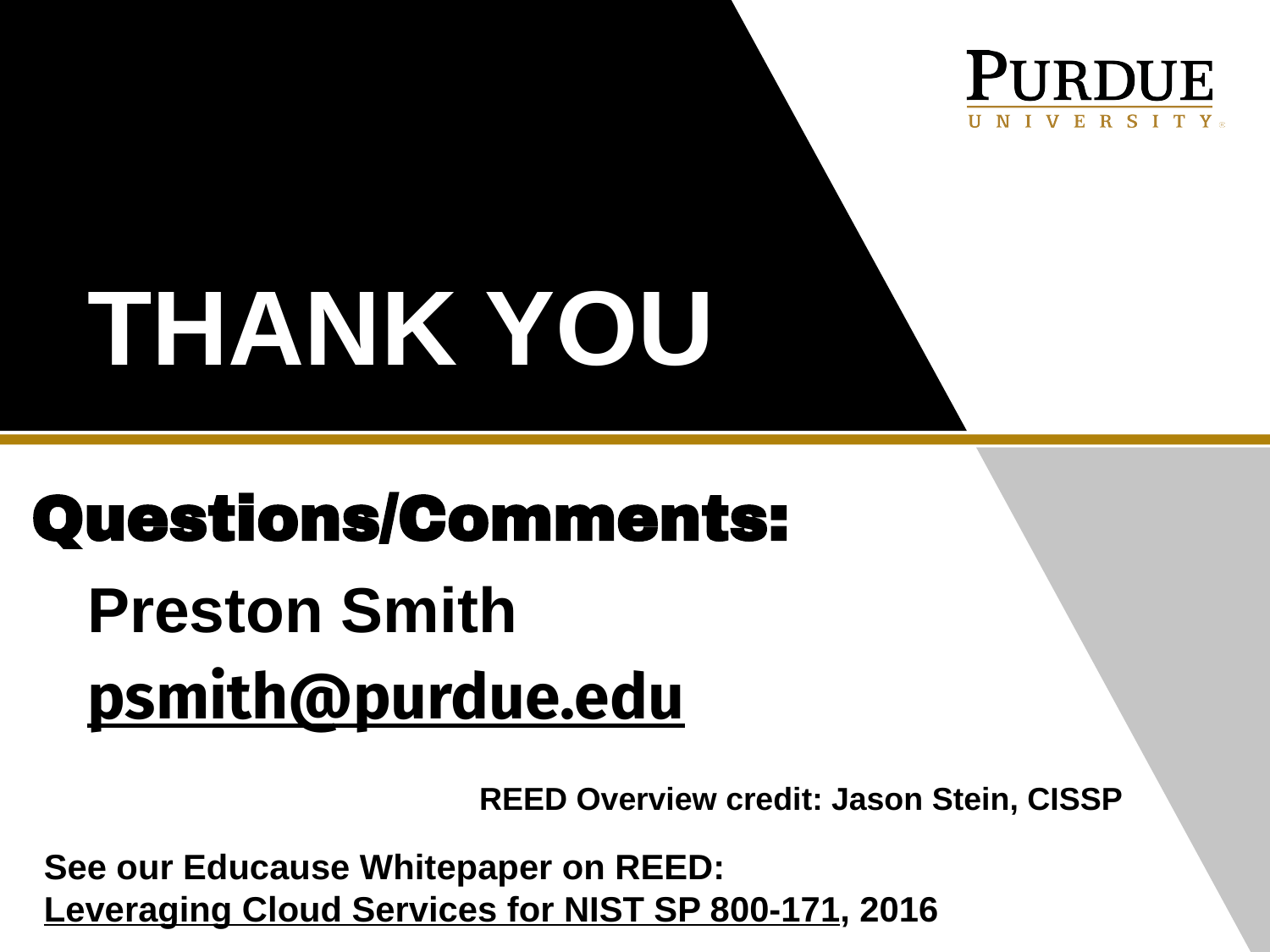

# THANK YOU
Questions/Comments:
Preston Smith
psmith@purdue.edu

REED Overview credit: Jason Stein, CISSP

See our Educause Whitepaper on REED:
Leveraging Cloud Services for NIST SP 800-171, 2016